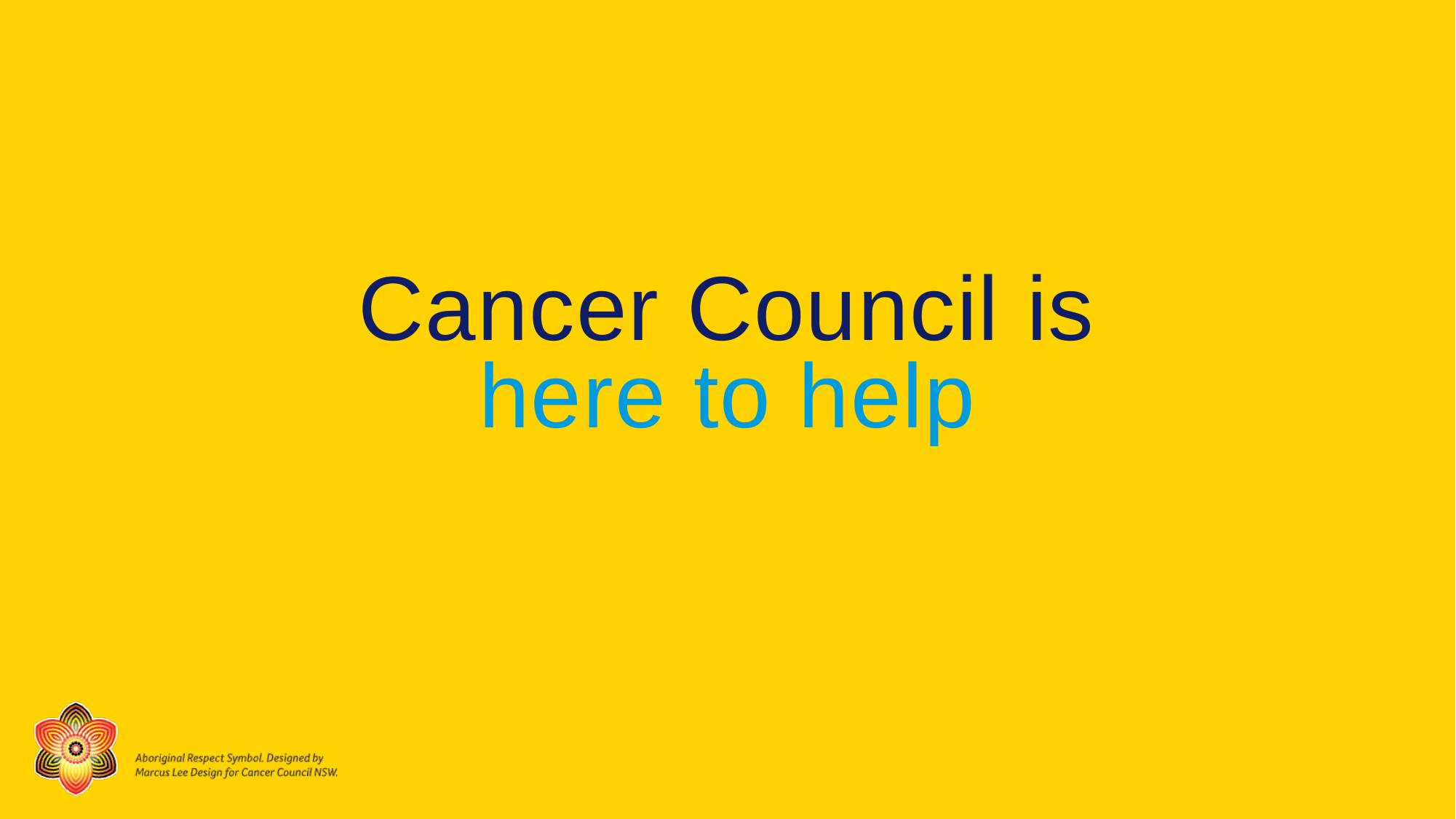

# Cancer Council is here to help